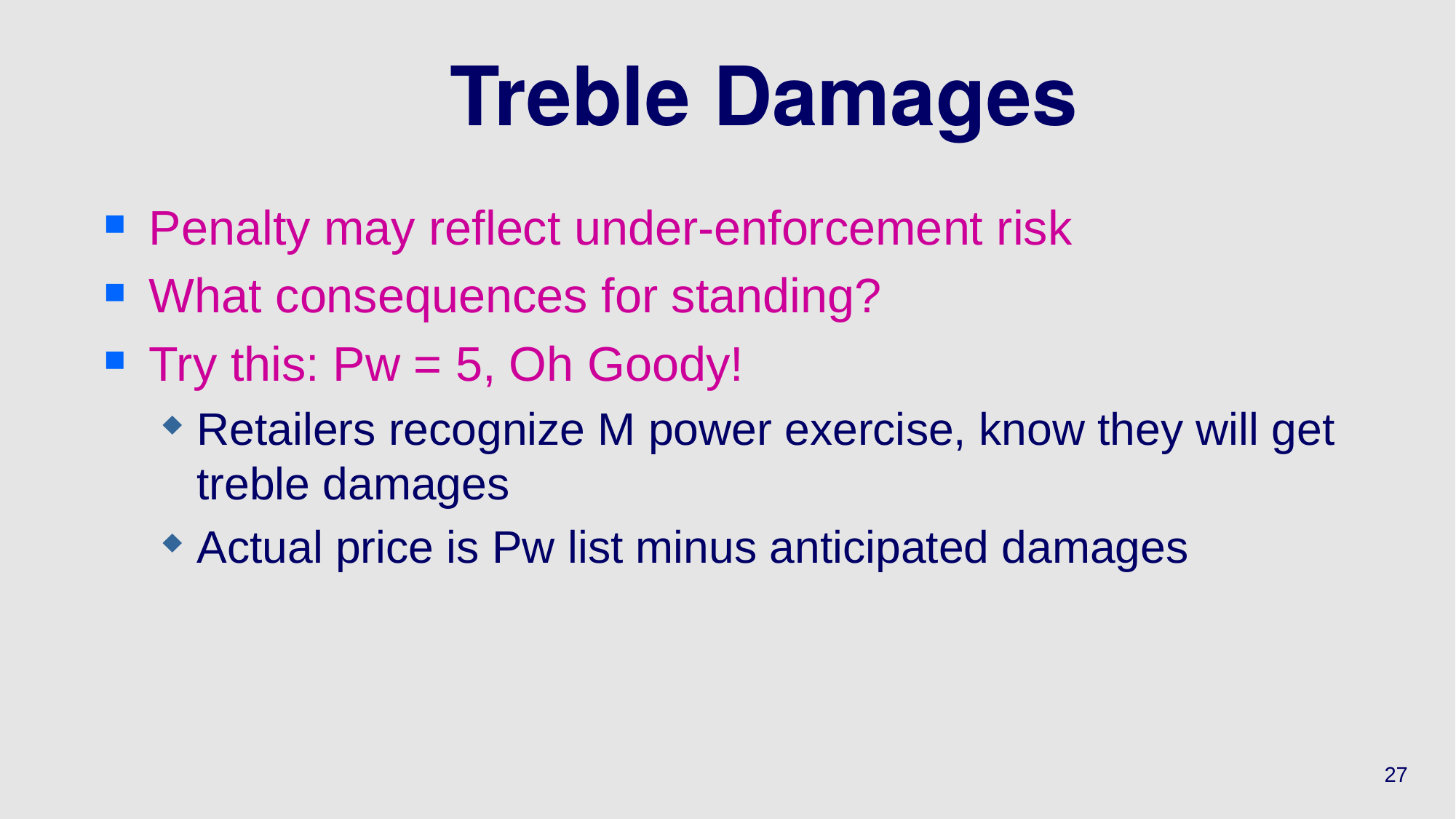

# Treble Damages
Penalty may reflect under-enforcement risk
What consequences for standing?
Try this: Pw = 5, Oh Goody!
Retailers recognize M power exercise, know they will get treble damages
Actual price is Pw list minus anticipated damages
27